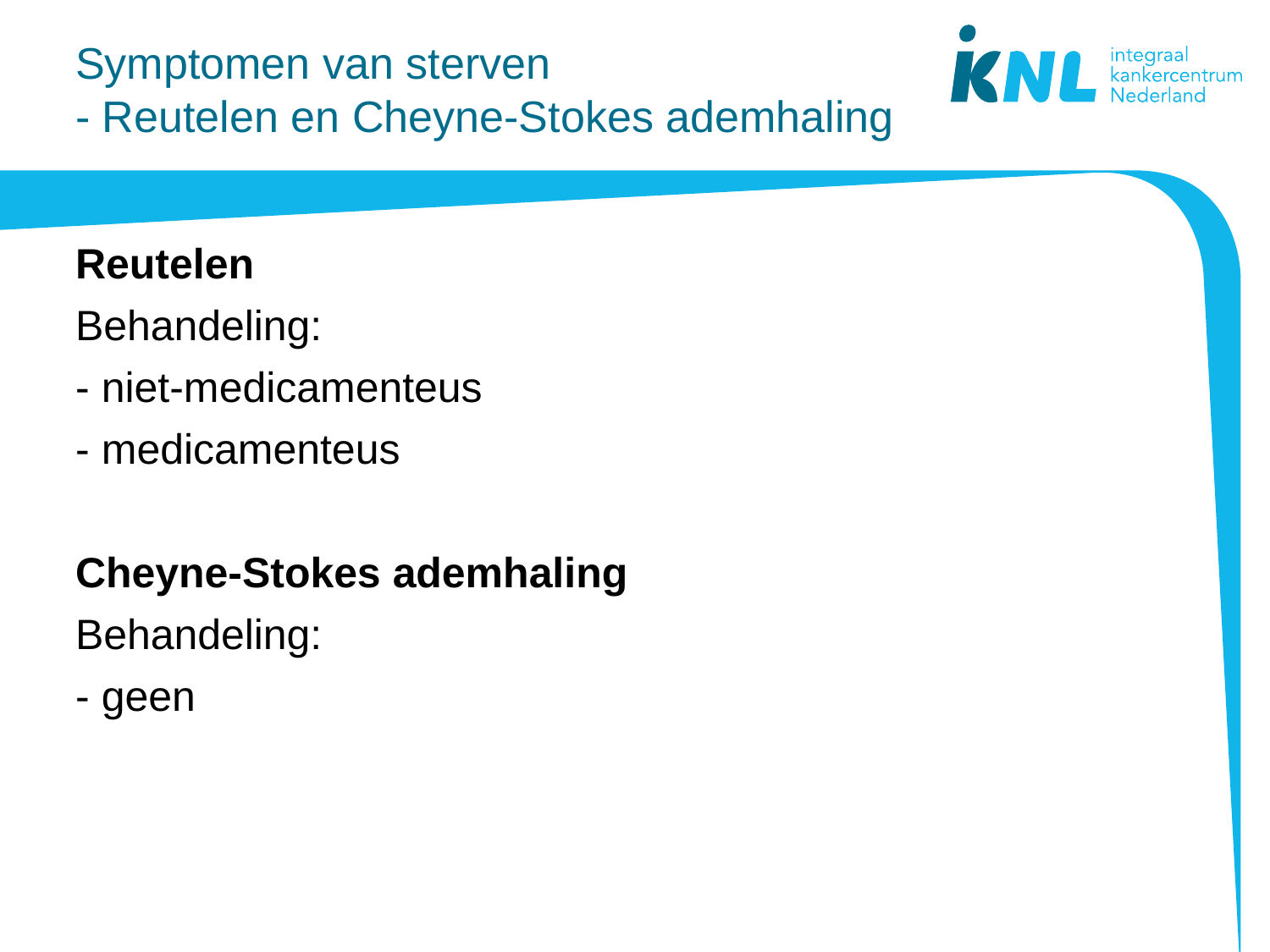

# Symptomen van sterven - Reutelen en Cheyne-Stokes ademhaling
Reutelen
Behandeling:
- niet-medicamenteus
- medicamenteus

Cheyne-Stokes ademhaling
Behandeling:
- geen